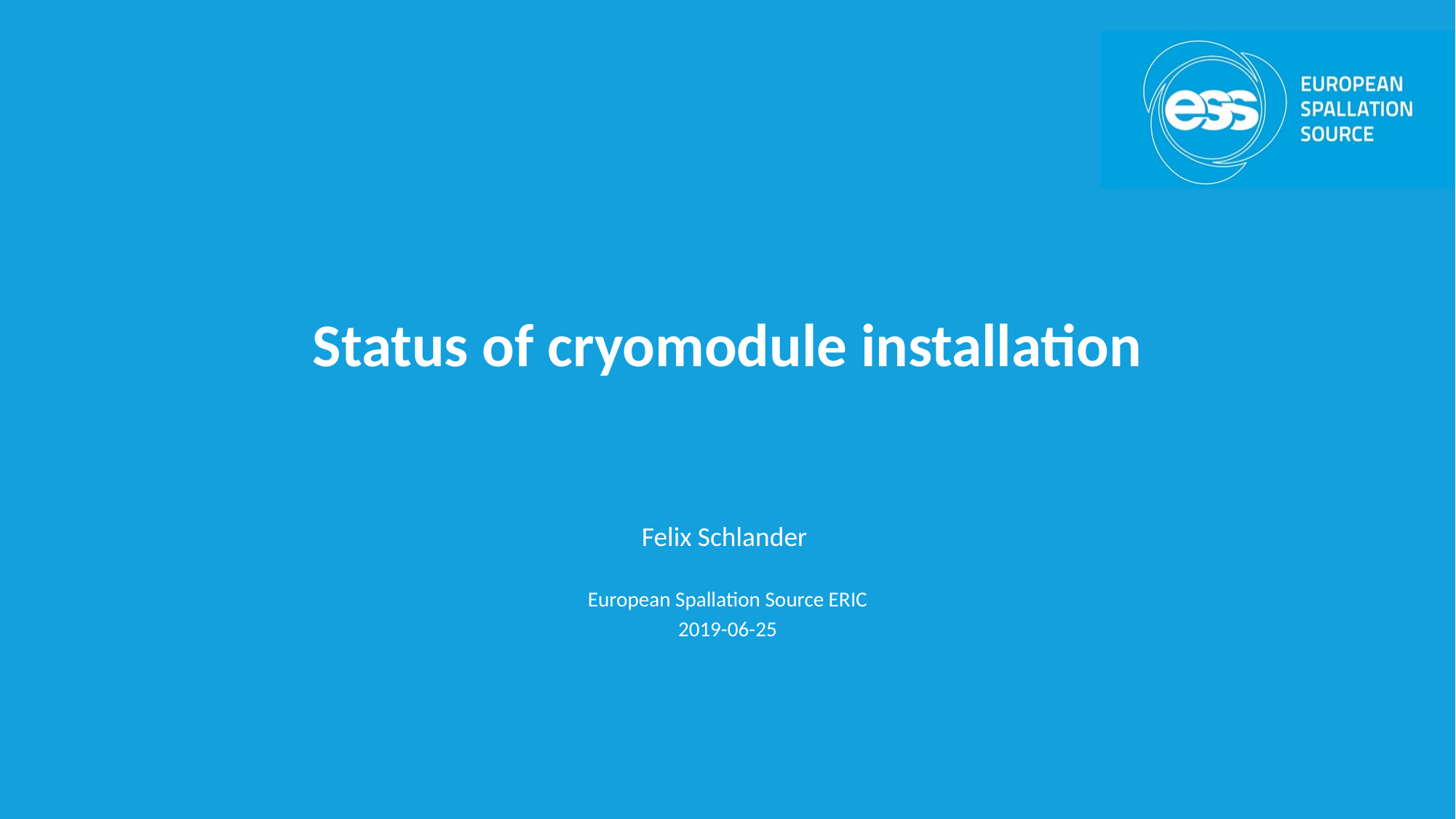

# Status of cryomodule installation

Felix Schlander

European Spallation Source ERIC
2019-06-25